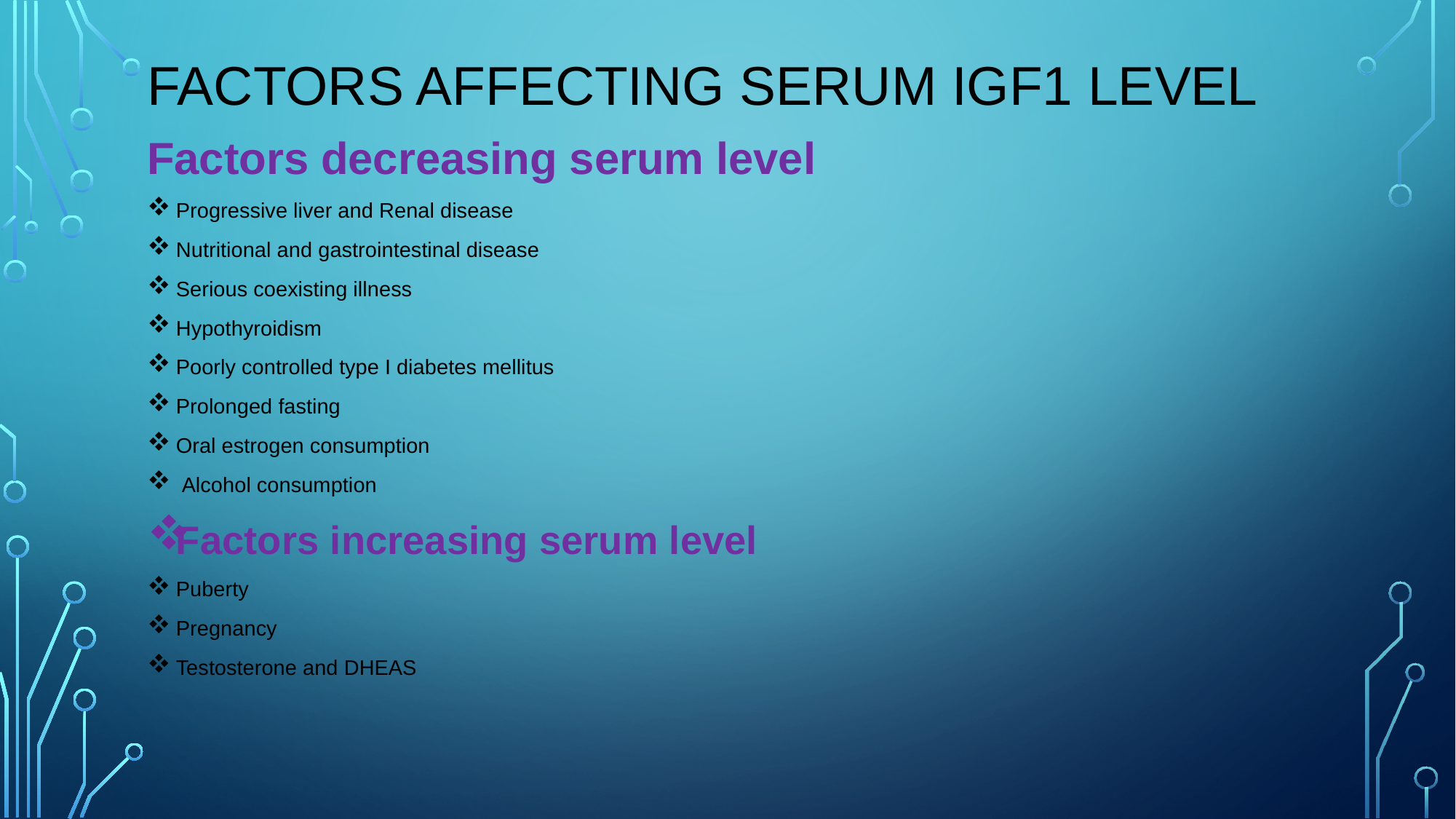

# Factors affecting serum IGF1 level
Factors decreasing serum level
Progressive liver and Renal disease
Nutritional and gastrointestinal disease
Serious coexisting illness
Hypothyroidism
Poorly controlled type I diabetes mellitus
Prolonged fasting
Oral estrogen consumption
 Alcohol consumption
Factors increasing serum level
Puberty
Pregnancy
Testosterone and DHEAS